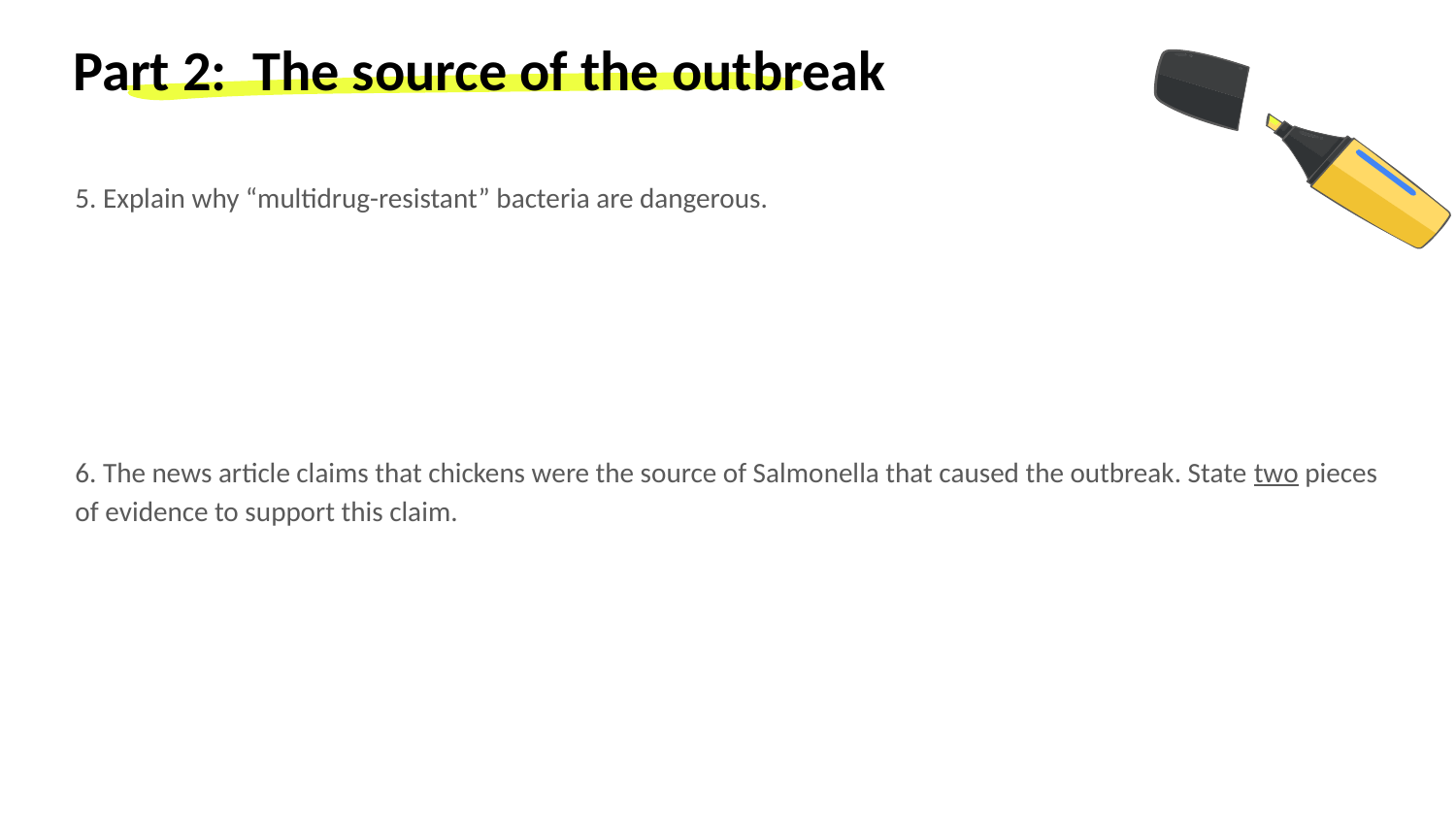

# Part 2:  The source of the outbreak

5. Explain why “multidrug-resistant” bacteria are dangerous.

6. The news article claims that chickens were the source of Salmonella that caused the outbreak. State two pieces of evidence to support this claim.